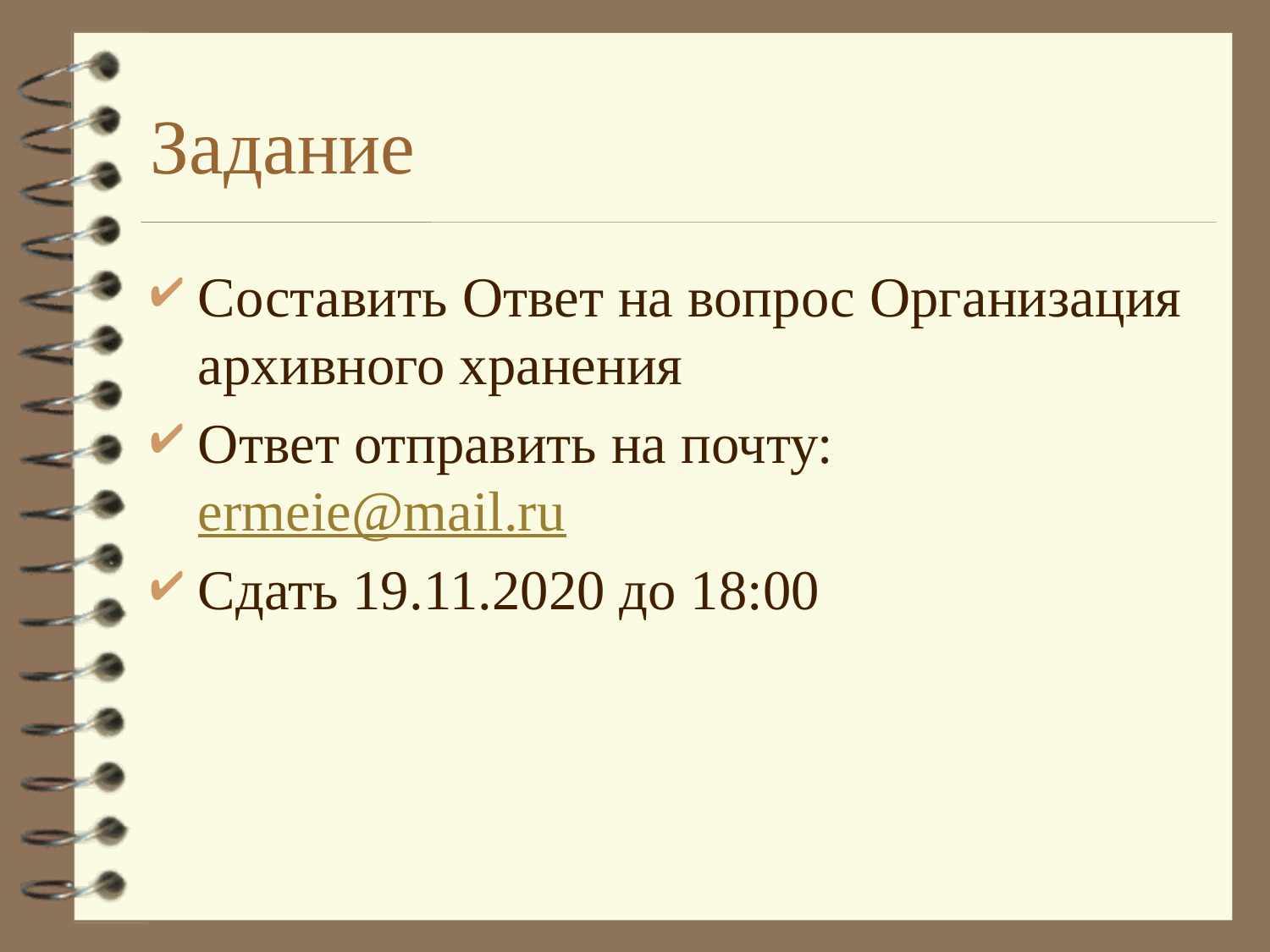

# Задание
Составить Ответ на вопрос Организация архивного хранения
Ответ отправить на почту: ermeie@mail.ru
Сдать 19.11.2020 до 18:00